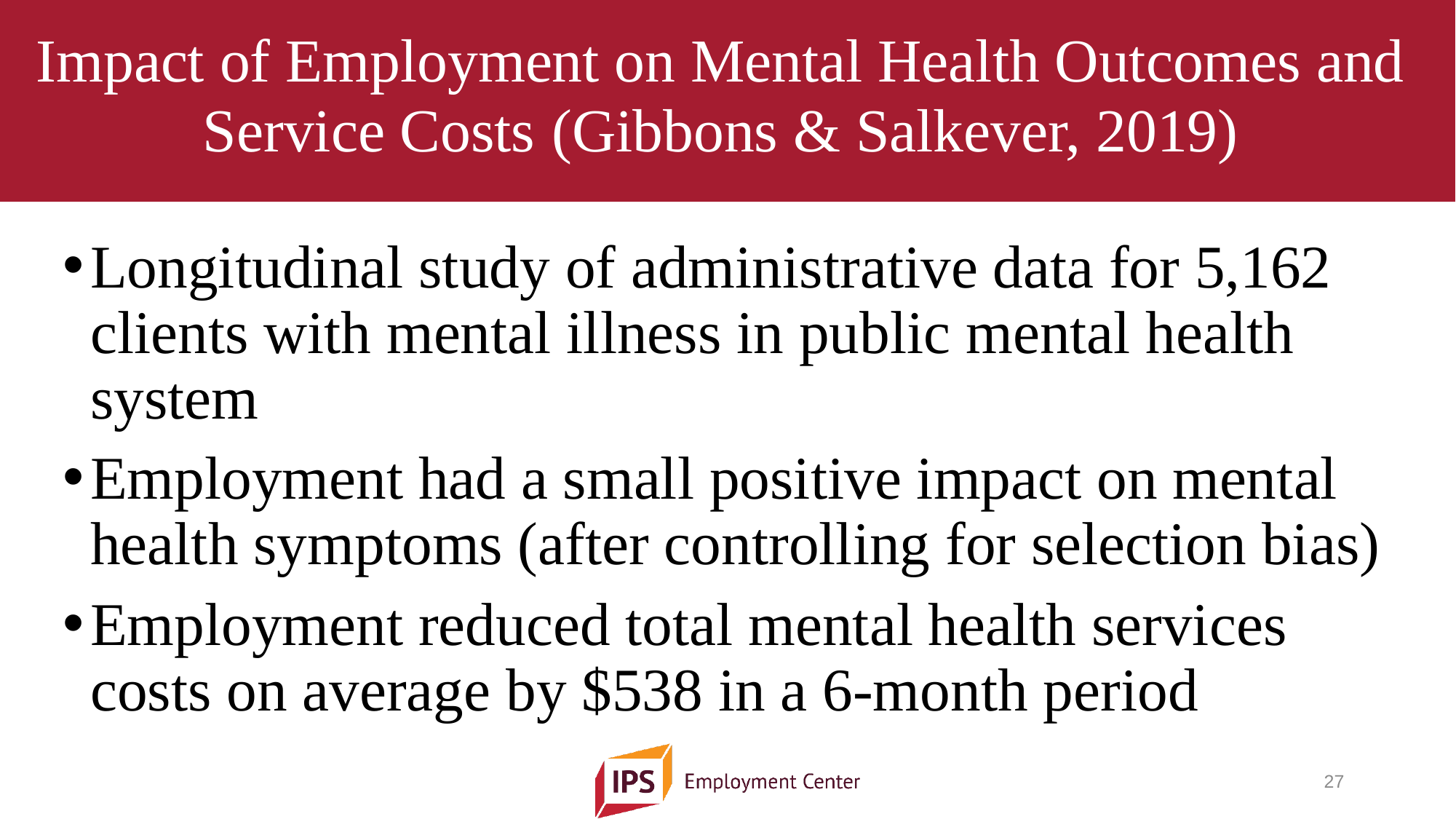

# Impact of Employment on Mental Health Outcomes and Service Costs (Gibbons & Salkever, 2019)
Longitudinal study of administrative data for 5,162 clients with mental illness in public mental health system
Employment had a small positive impact on mental health symptoms (after controlling for selection bias)
Employment reduced total mental health services costs on average by $538 in a 6-month period
27